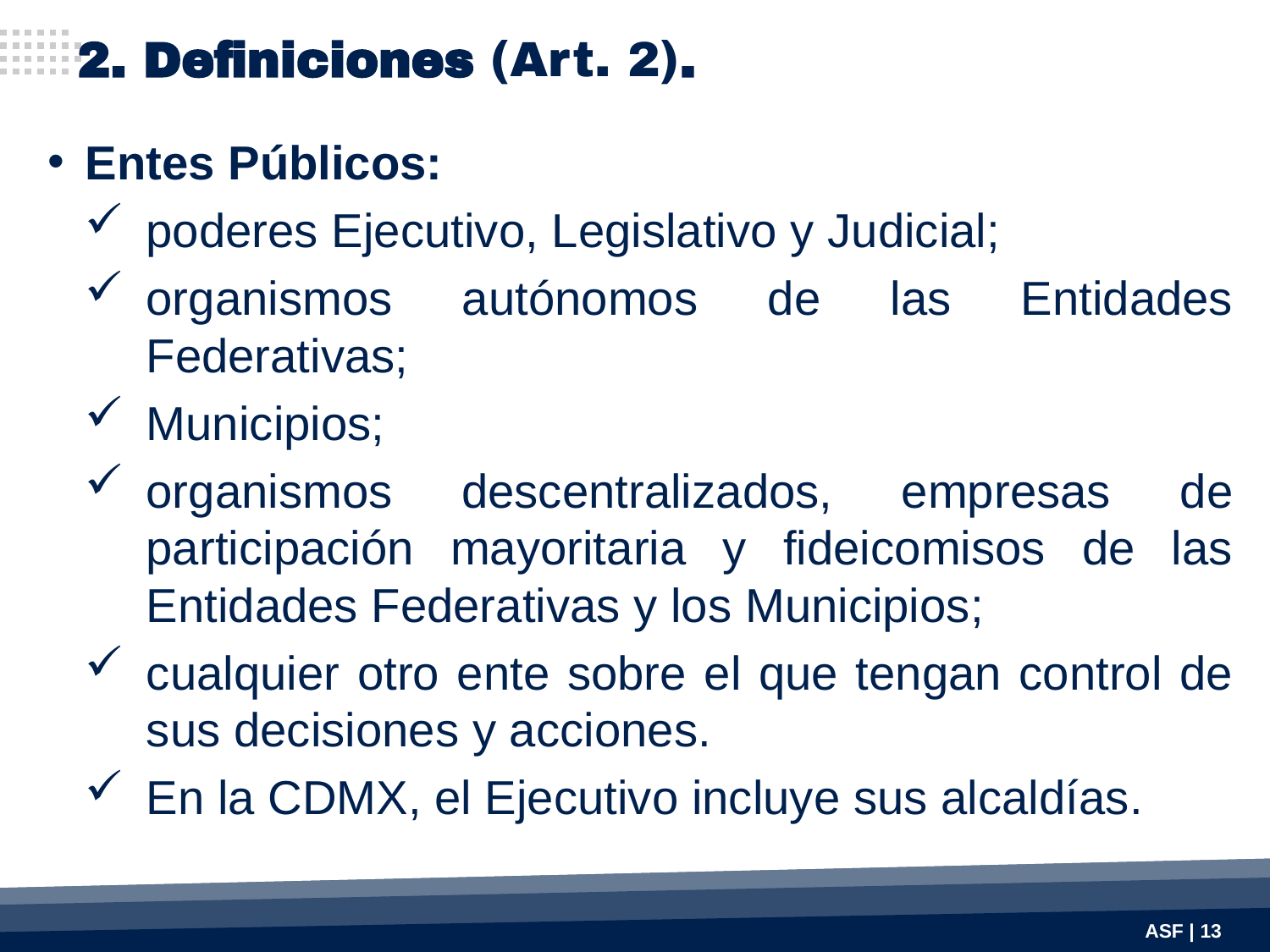

2. Definiciones (Art. 2).
Entes Públicos:
poderes Ejecutivo, Legislativo y Judicial;
organismos autónomos de las Entidades Federativas;
Municipios;
organismos descentralizados, empresas de participación mayoritaria y fideicomisos de las Entidades Federativas y los Municipios;
cualquier otro ente sobre el que tengan control de sus decisiones y acciones.
En la CDMX, el Ejecutivo incluye sus alcaldías.
ASF | 13